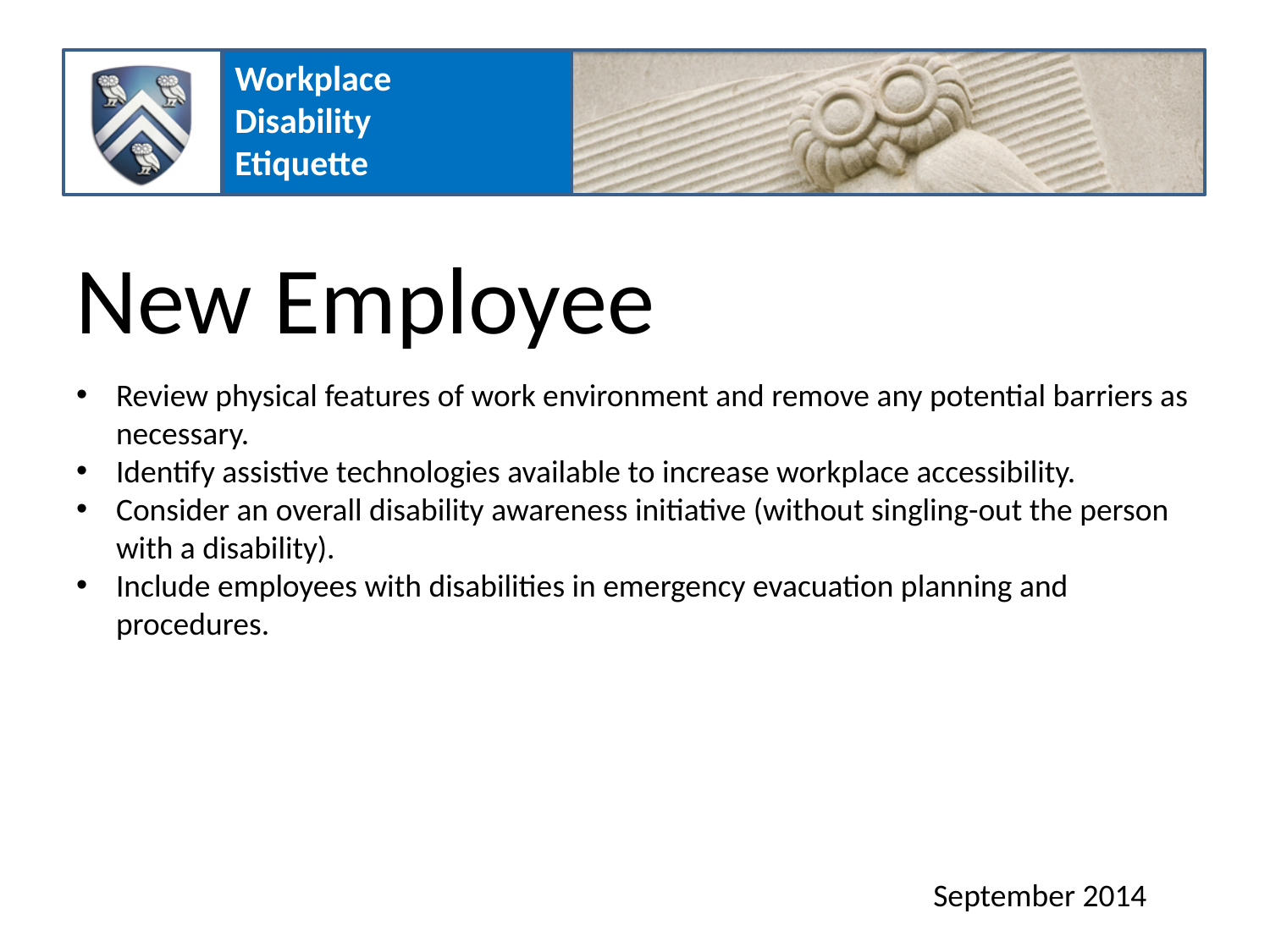

New Employee
Review physical features of work environment and remove any potential barriers as necessary.
Identify assistive technologies available to increase workplace accessibility.
Consider an overall disability awareness initiative (without singling-out the person with a disability).
Include employees with disabilities in emergency evacuation planning and procedures.